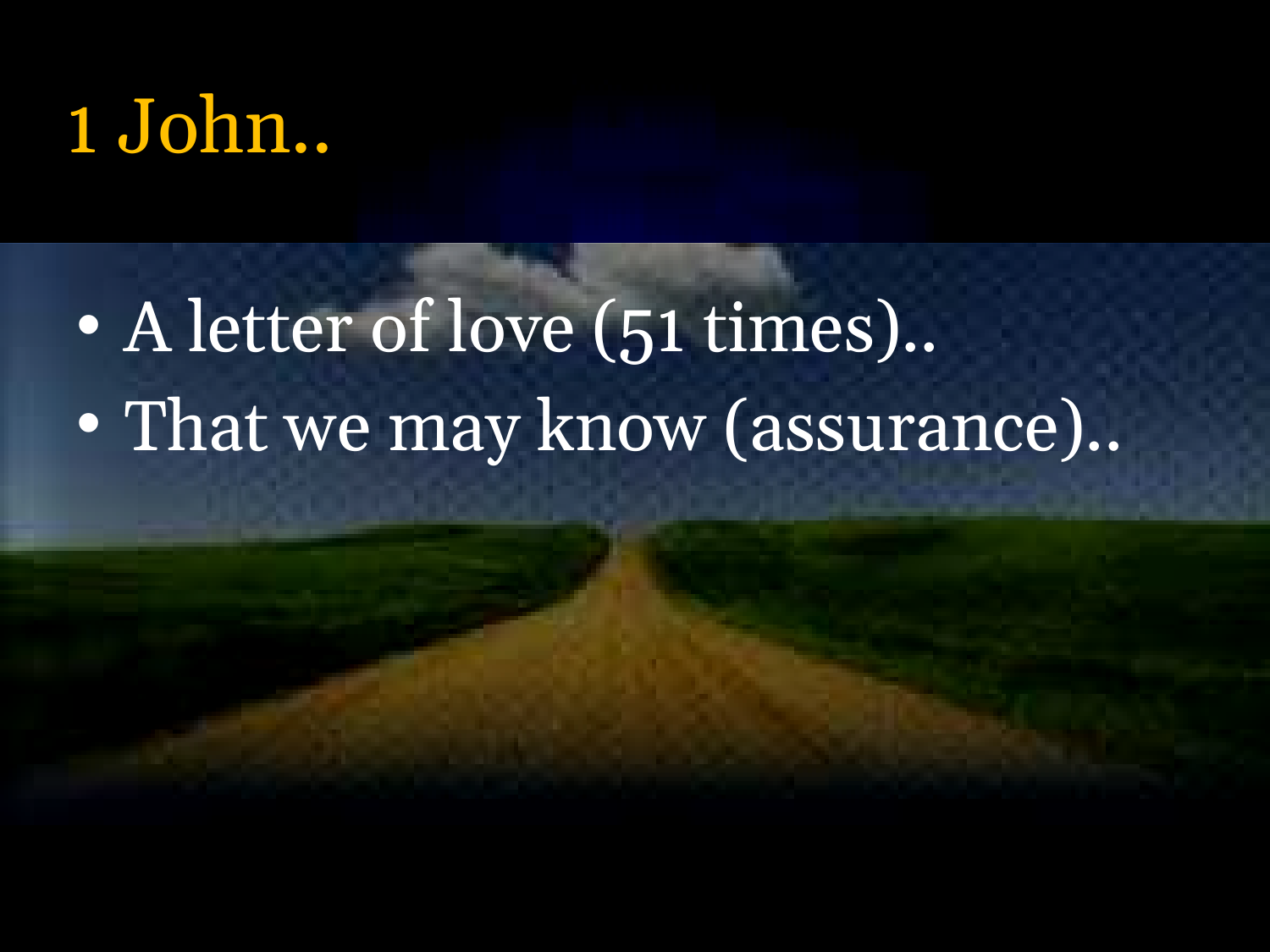

# 1 John..
A letter of love (51 times)..
That we may know (assurance)..